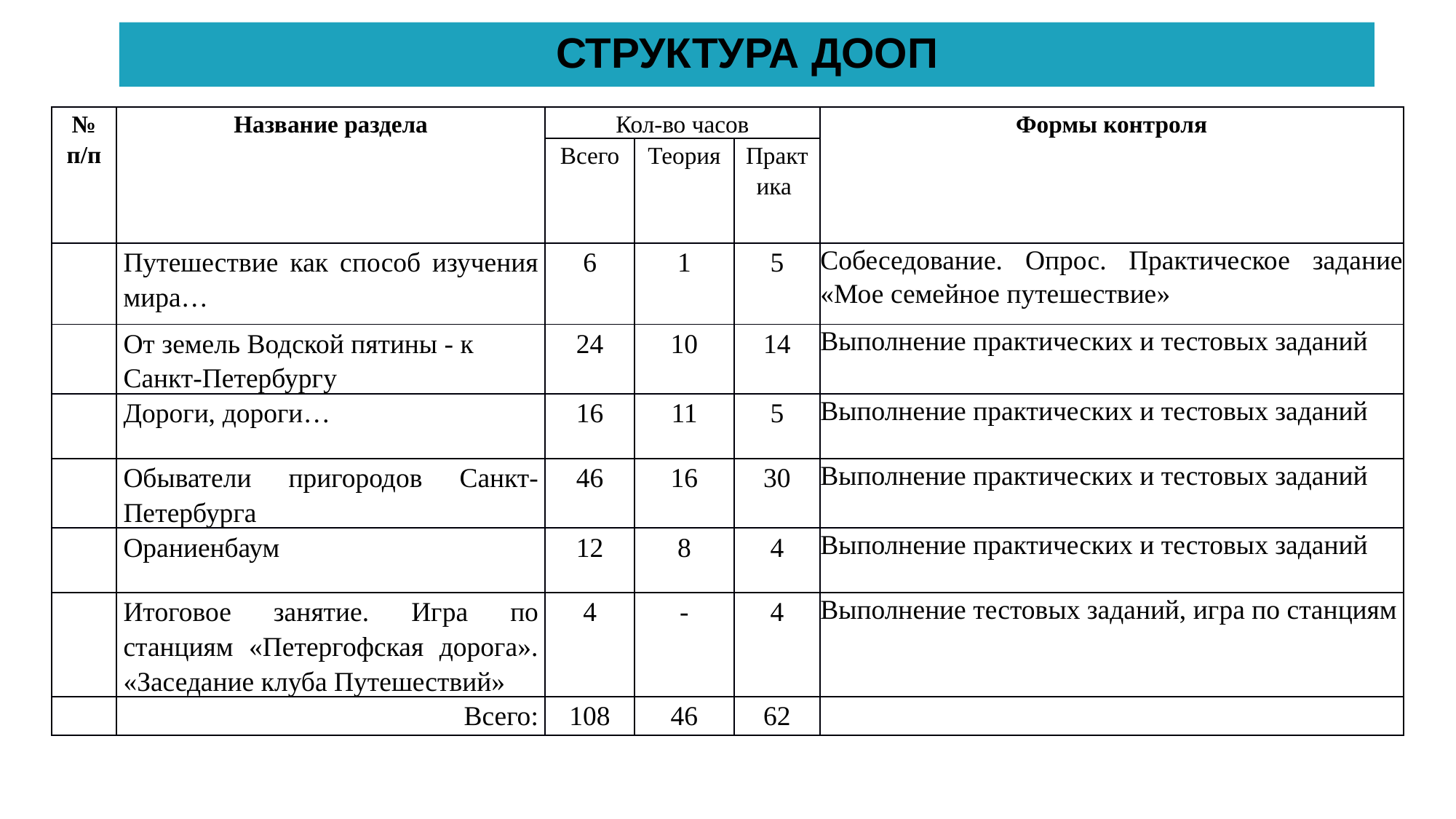

СТРУКТУРА ДООП
| № п/п | Название раздела | Кол-во часов |  |  | Формы контроля |
| --- | --- | --- | --- | --- | --- |
|  |  | Всего | Теория | Практика |  |
|  | Путешествие как способ изучения мира… | 6 | 1 | 5 | Собеседование. Опрос. Практическое задание «Мое семейное путешествие» |
|  | От земель Водской пятины - к Санкт-Петербургу | 24 | 10 | 14 | Выполнение практических и тестовых заданий |
|  | Дороги, дороги… | 16 | 11 | 5 | Выполнение практических и тестовых заданий |
|  | Обыватели пригородов Санкт-Петербурга | 46 | 16 | 30 | Выполнение практических и тестовых заданий |
|  | Ораниенбаум | 12 | 8 | 4 | Выполнение практических и тестовых заданий |
|  | Итоговое занятие. Игра по станциям «Петергофская дорога». «Заседание клуба Путешествий» | 4 | - | 4 | Выполнение тестовых заданий, игра по станциям |
|  | Всего: | 108 | 46 | 62 |  |
ПРИМЕР ЗАПОЛНЕНИЯ